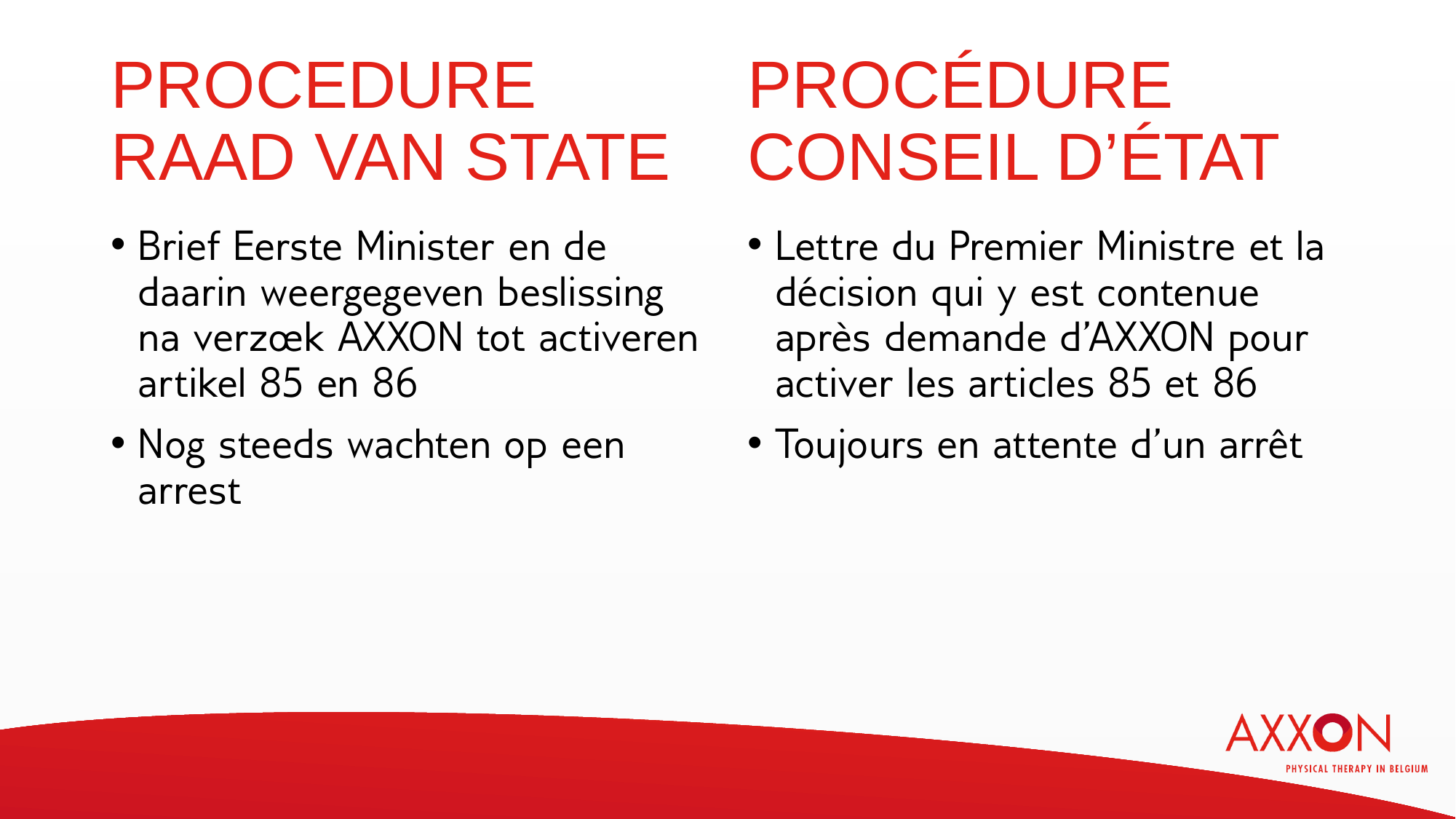

Procédure
conseil d’état
# Procedure Raad van State
Brief Eerste Minister en de daarin weergegeven beslissing na verzoek AXXON tot activeren artikel 85 en 86
Nog steeds wachten op een arrest
Lettre du Premier Ministre et la décision qui y est contenue après demande d’AXXON pour activer les articles 85 et 86
Toujours en attente d’un arrêt